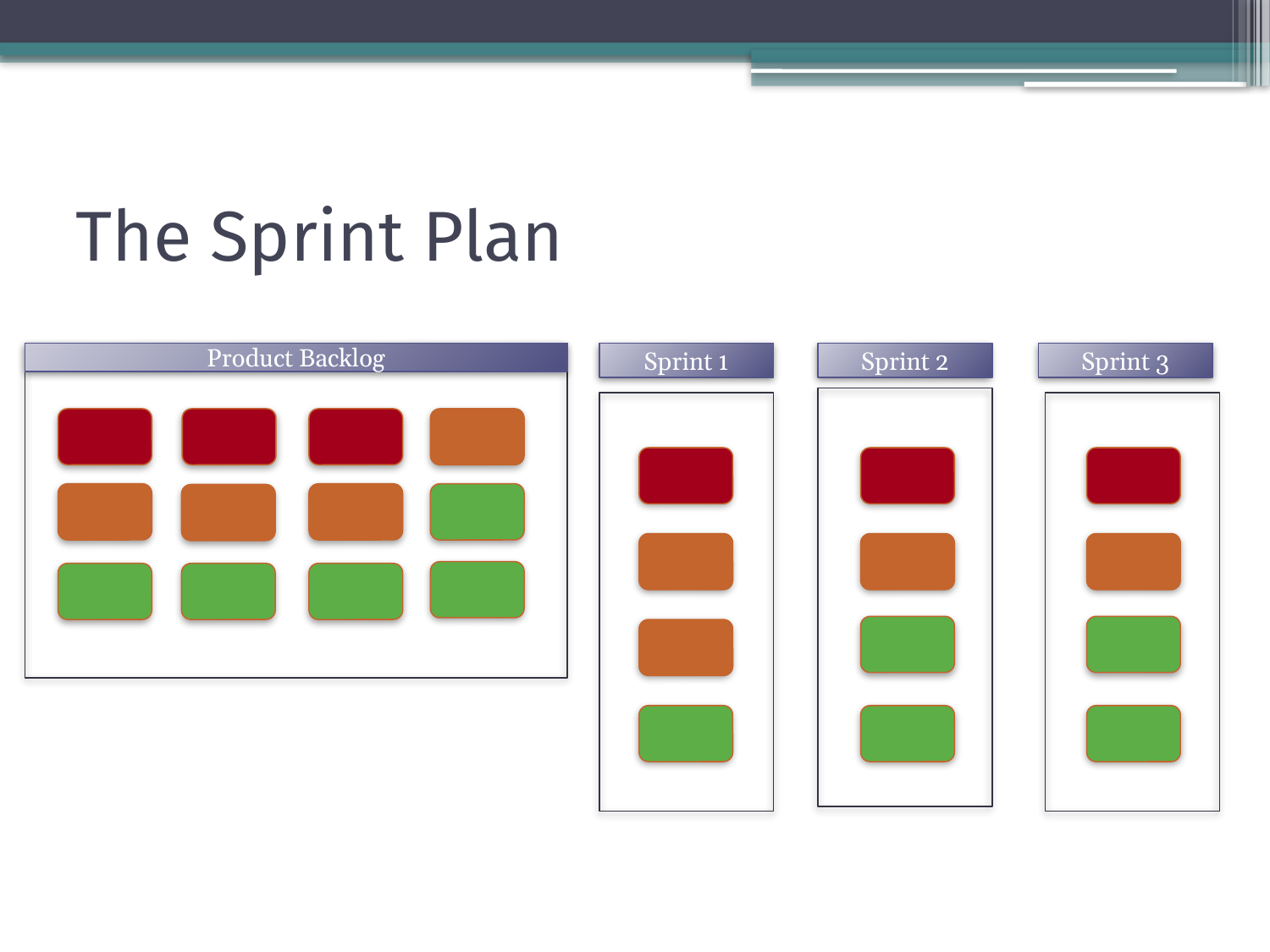

# The Sprint Plan

Product Backlog

Sprint 1
Sprint 2
Sprint 3